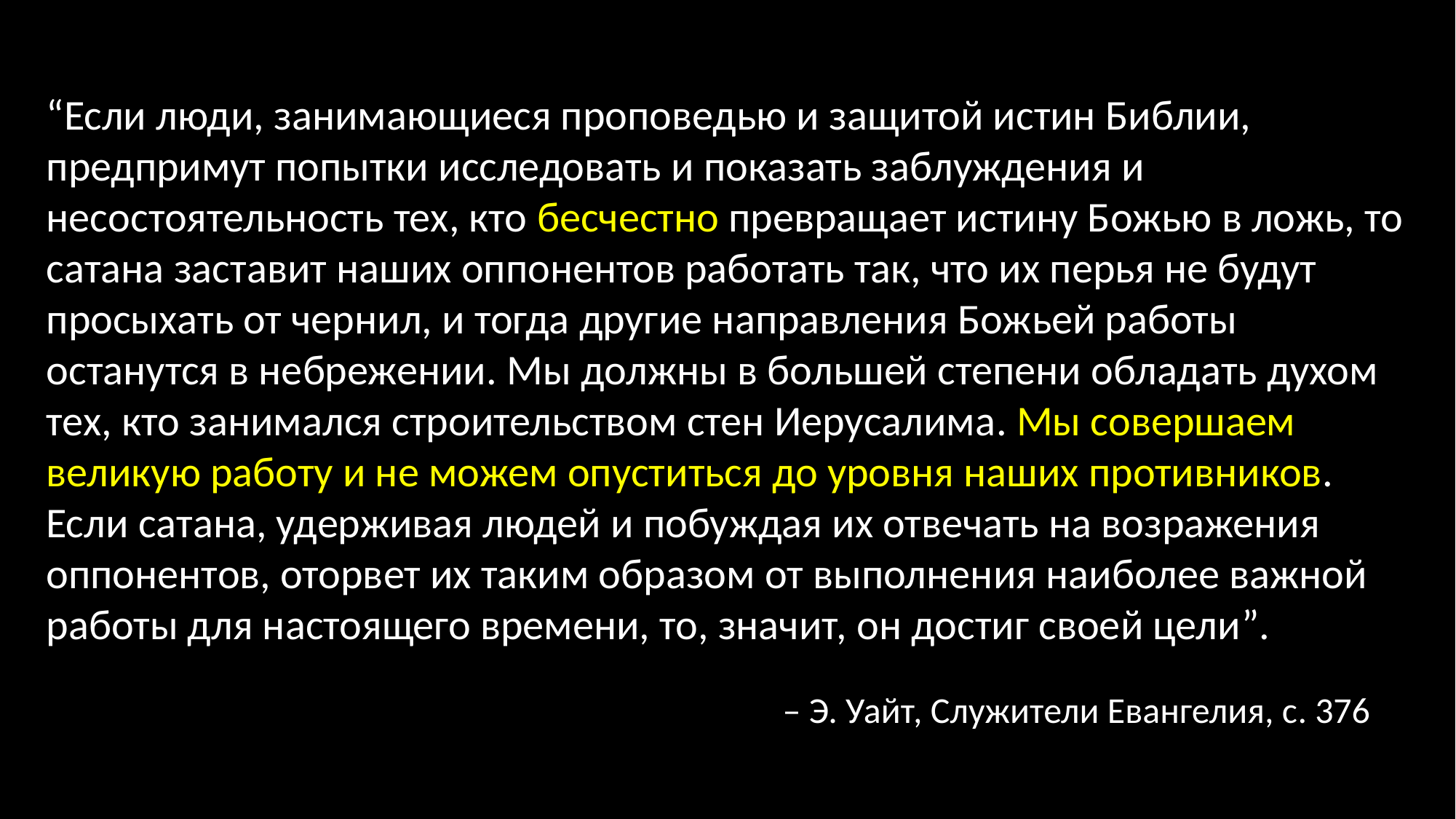

“Если люди, занимающиеся проповедью и защитой истин Библии, предпримут попытки исследовать и показать заблуждения и несостоятельность тех, кто бесчестно превращает истину Божью в ложь, то сатана заставит наших оппонентов работать так, что их перья не будут просыхать от чернил, и тогда другие направления Божьей работы останутся в небрежении. Мы должны в большей степени обладать духом тех, кто занимался строительством стен Иерусалима. Мы совершаем великую работу и не можем опуститься до уровня наших противников. Если сатана, удерживая людей и побуждая их отвечать на возражения оппонентов, оторвет их таким образом от выполнения наиболее важной работы для настоящего времени, то, значит, он достиг своей цели”.
– Э. Уайт, Служители Евангелия, с. 376